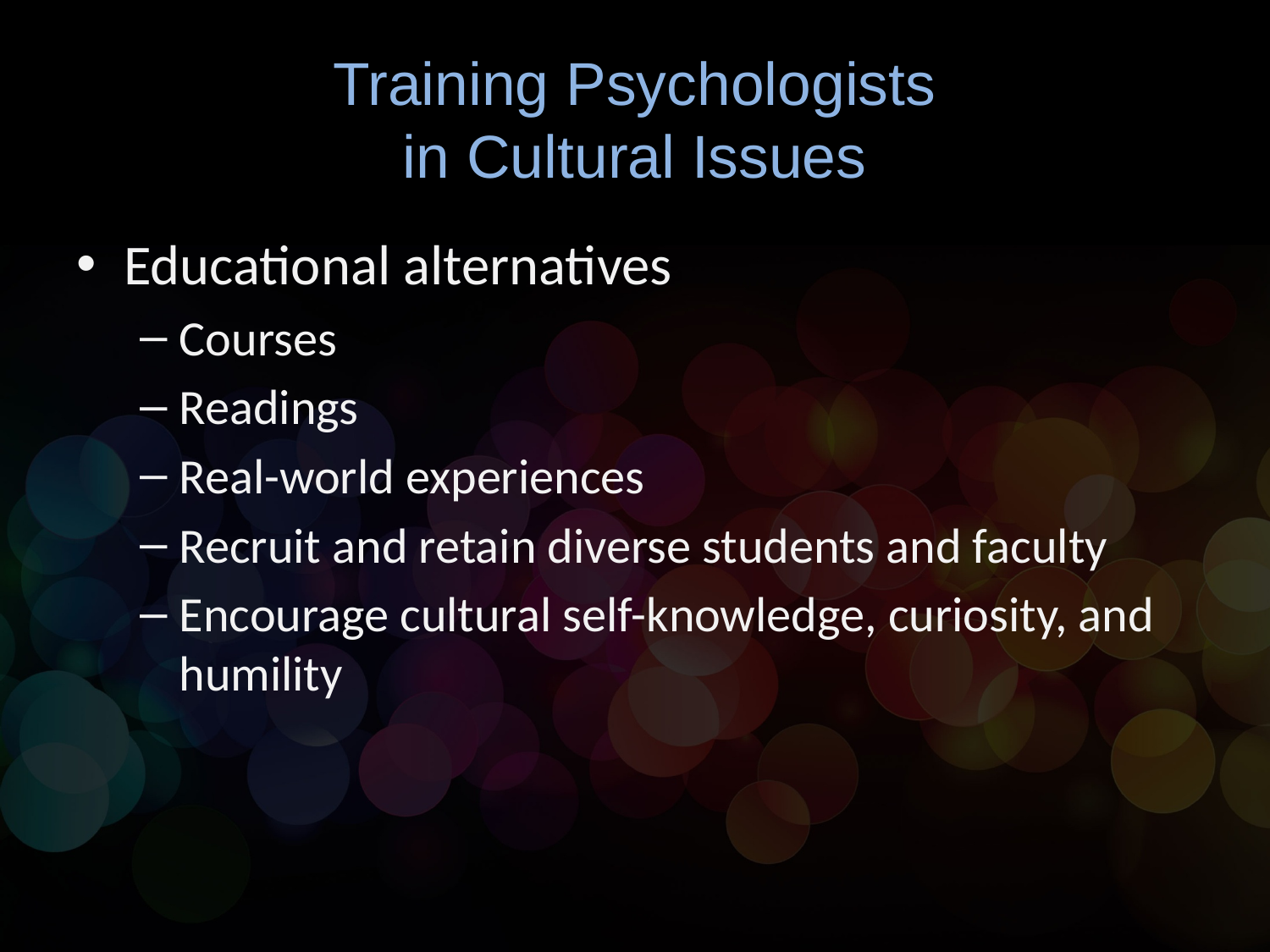

# Training Psychologists in Cultural Issues
Educational alternatives
Courses
Readings
Real-world experiences
Recruit and retain diverse students and faculty
Encourage cultural self-knowledge, curiosity, and humility